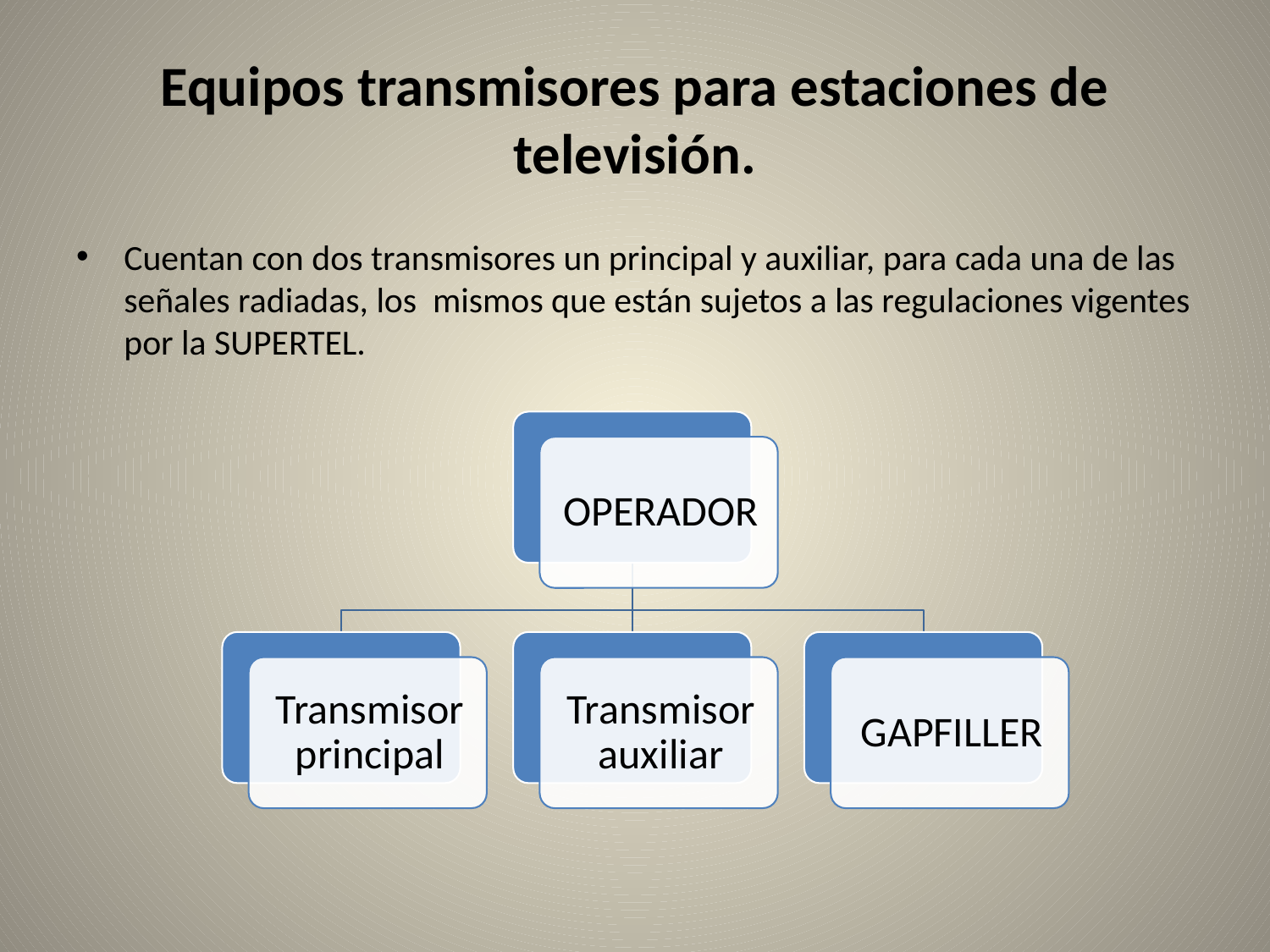

# Equipos transmisores para estaciones de televisión.
Cuentan con dos transmisores un principal y auxiliar, para cada una de las señales radiadas, los  mismos que están sujetos a las regulaciones vigentes por la SUPERTEL.
OPERADOR
Transmisor principal
Transmisor auxiliar
GAPFILLER